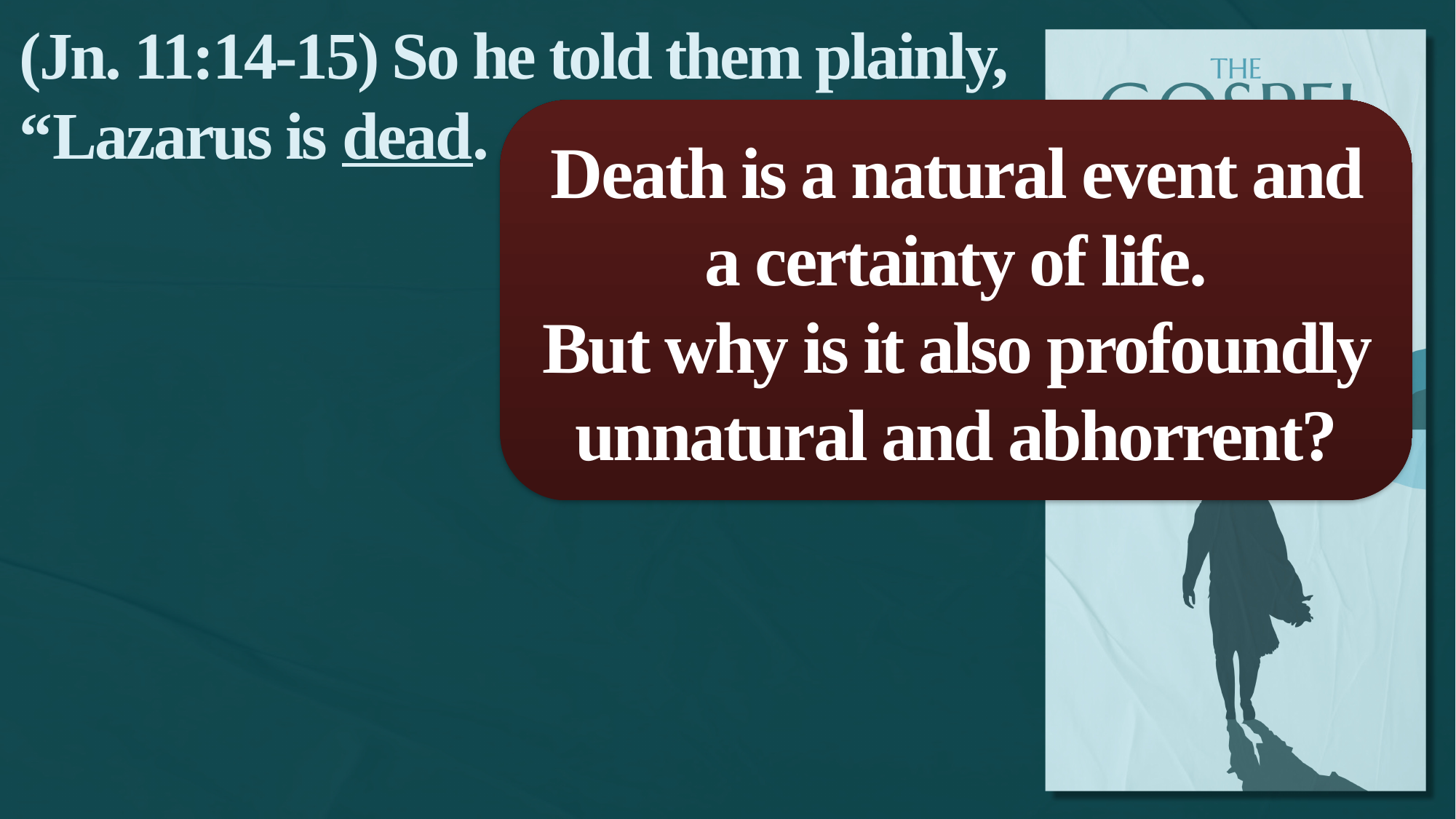

(Jn. 11:14-15) So he told them plainly,
“Lazarus is dead.
Death is a natural event and a certainty of life.
But why is it also profoundly unnatural and abhorrent?